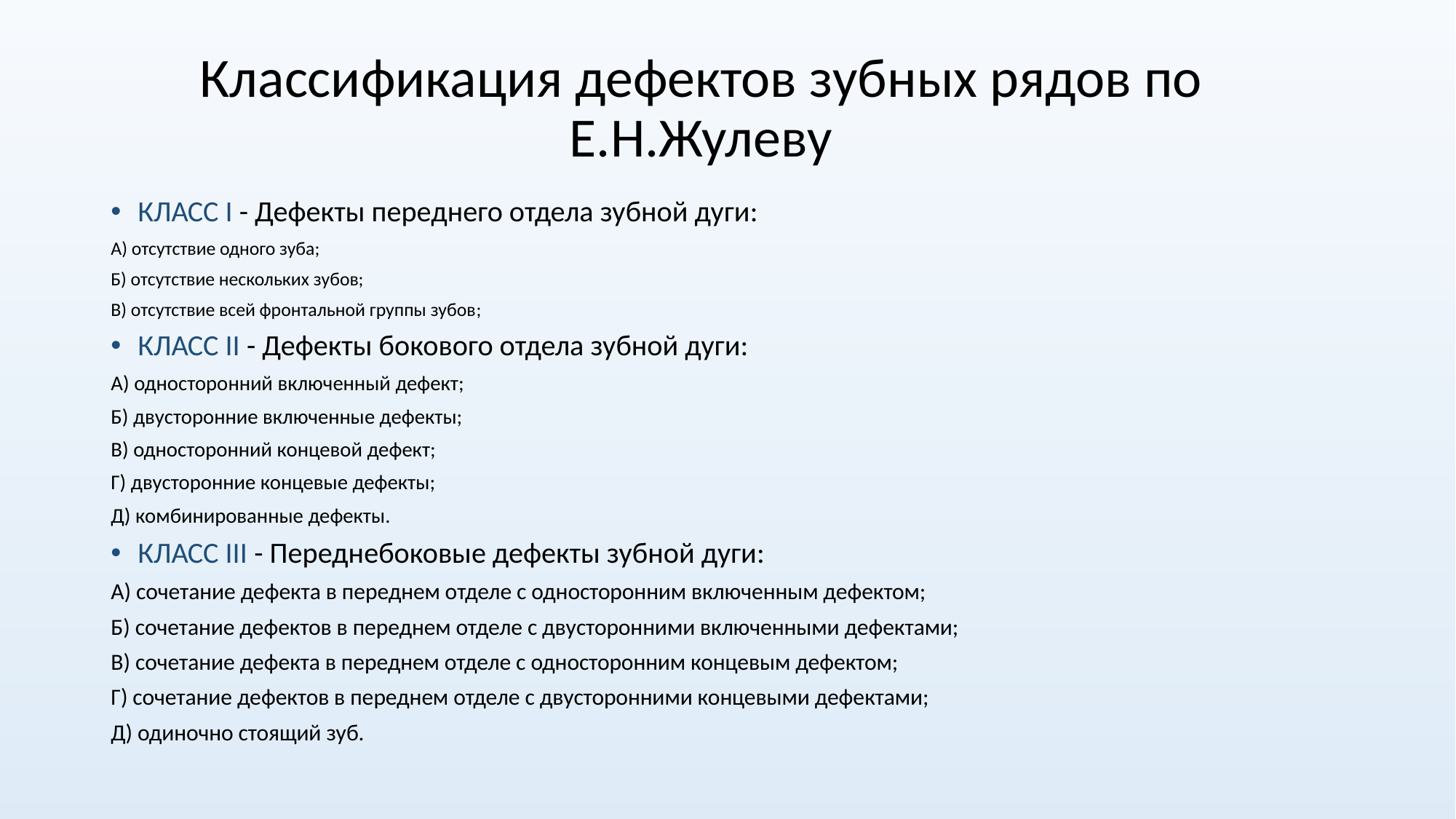

# Классификация дефектов зубных рядов по Е.Н.Жулеву
КЛАСС I - Дефекты переднего отдела зубной дуги:
А) отсутствие одного зуба;
Б) отсутствие нескольких зубов;
В) отсутствие всей фронтальной группы зубов;
КЛАСС II - Дефекты бокового отдела зубной дуги:
А) односторонний включенный дефект;
Б) двусторонние включенные дефекты;
В) односторонний концевой дефект;
Г) двусторонние концевые дефекты;
Д) комбинированные дефекты.
КЛАСС III - Переднебоковые дефекты зубной дуги:
А) сочетание дефекта в переднем отделе с односторонним включенным дефектом;
Б) сочетание дефектов в переднем отделе с двусторонними включенными дефектами;
В) сочетание дефекта в переднем отделе с односторонним концевым дефектом;
Г) сочетание дефектов в переднем отделе с двусторонними концевыми дефектами;
Д) одиночно стоящий зуб.